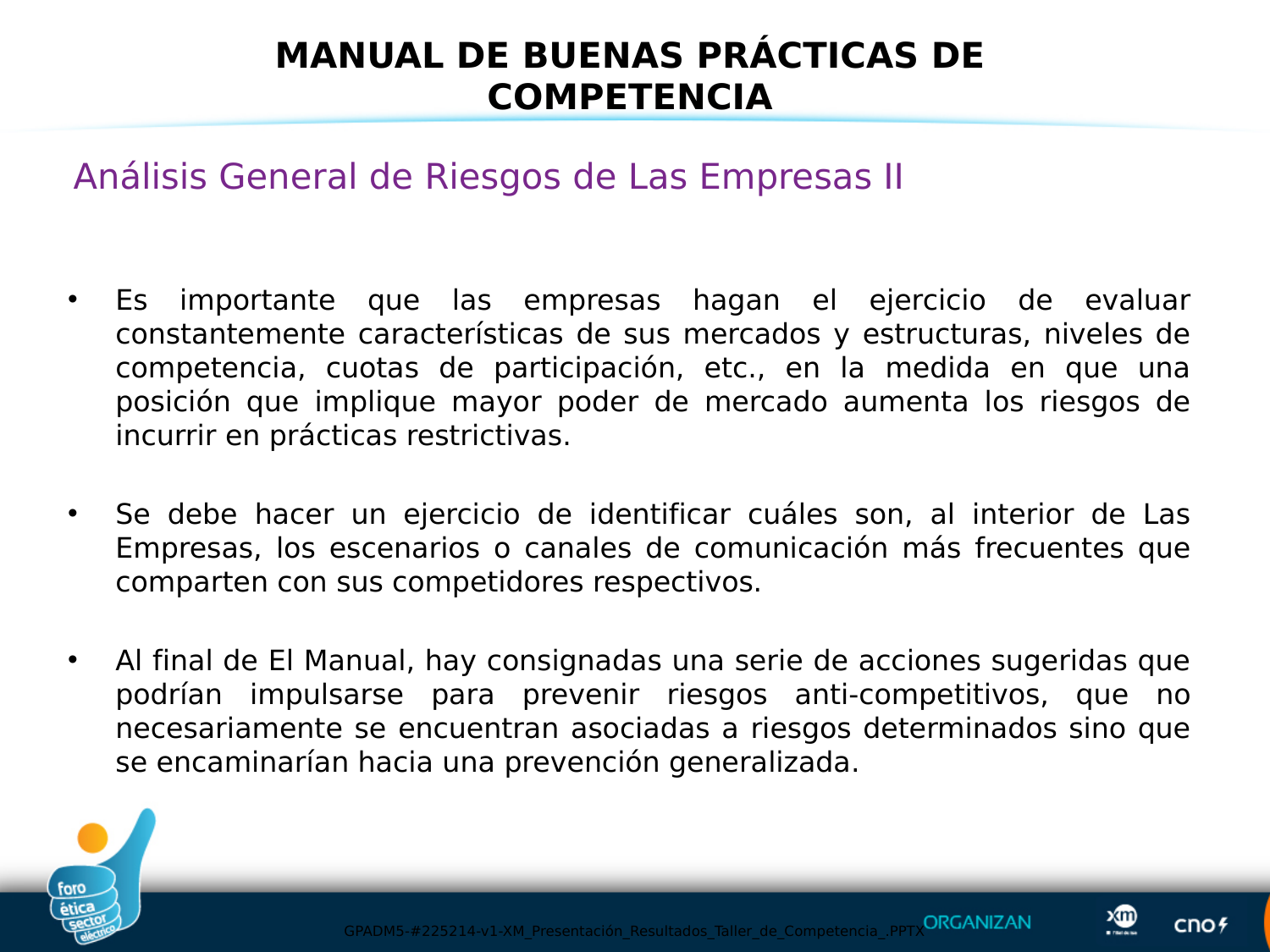

MANUAL DE BUENAS PRÁCTICAS DE COMPETENCIA
Análisis General de Riesgos de Las Empresas II

Es importante que las empresas hagan el ejercicio de evaluar constantemente características de sus mercados y estructuras, niveles de competencia, cuotas de participación, etc., en la medida en que una posición que implique mayor poder de mercado aumenta los riesgos de incurrir en prácticas restrictivas.

Se debe hacer un ejercicio de identificar cuáles son, al interior de Las Empresas, los escenarios o canales de comunicación más frecuentes que comparten con sus competidores respectivos.

Al final de El Manual, hay consignadas una serie de acciones sugeridas que podrían impulsarse para prevenir riesgos anti-competitivos, que no necesariamente se encuentran asociadas a riesgos determinados sino que se encaminarían hacia una prevención generalizada.

GPADM5-#225214-v1-XM_Presentación_Resultados_Taller_de_Competencia_.PPTX